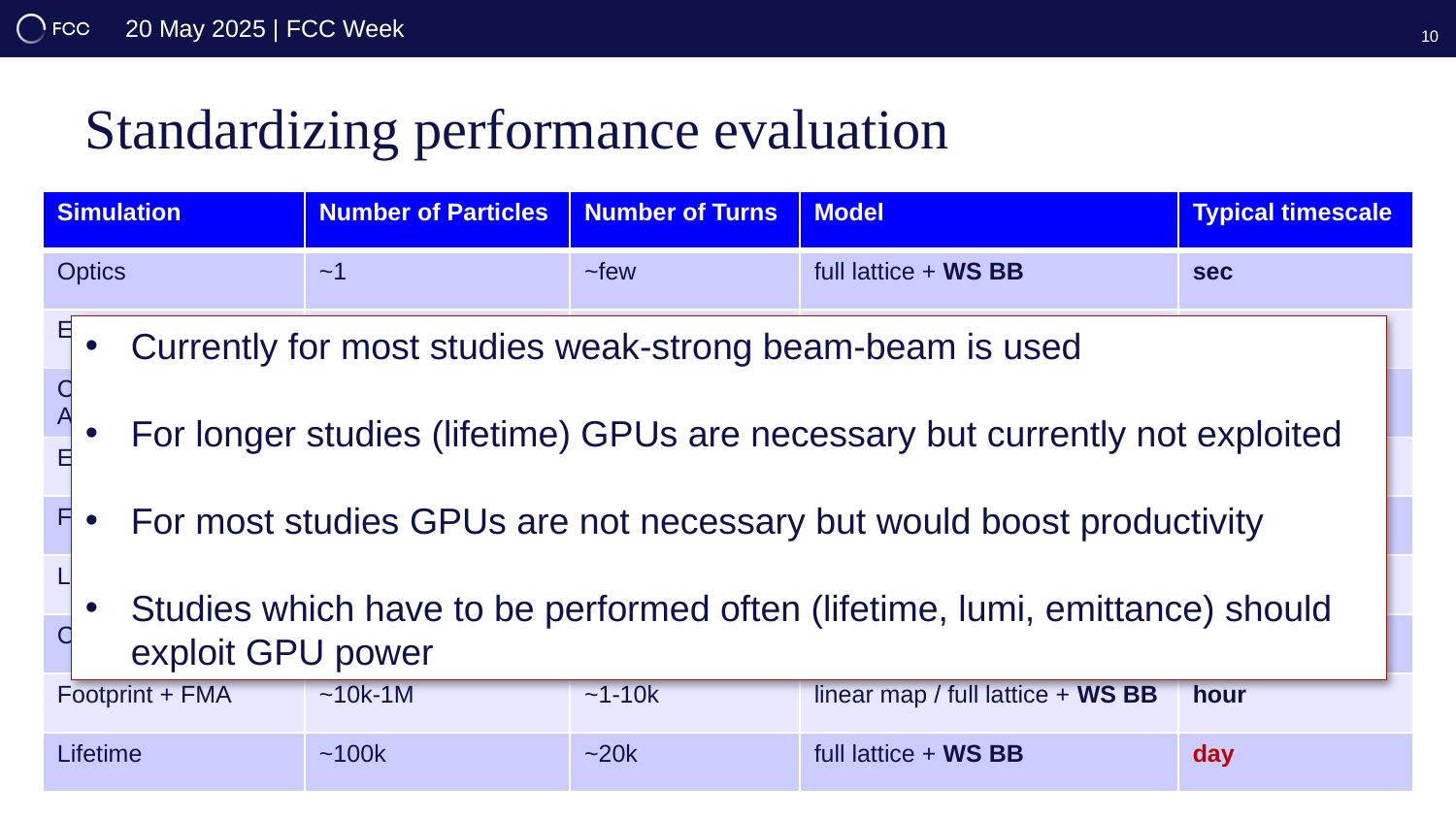

10
# Standardizing performance evaluation
| Simulation | Number of Particles | Number of Turns | Model | Typical timescale |
| --- | --- | --- | --- | --- |
| Optics | ~1 | ~few | full lattice + WS BB | sec |
| Emittance – Matrix | ~1 | ~few | linear map + WS BB | sec |
| Coarse Dynamic Aperture | ~100 | ~𝜏SR (50-5000) | full lattice + WS BB | min |
| Emittance – Tracking | ~1k | ~𝜏SR (50-5000) | full lattice + WS BB | min |
| Fine DA / MA | ~10k | ~𝜏SR (50-5000) | full lattice + WS BB | min |
| Luminosity | ~10k | ~𝜏SR (50-5000) | linear map / full lattice + WS BB | hour |
| Collective effects | ~1M | ~𝜏SR (50-5000) | linear map + SS BB | week |
| Footprint + FMA | ~10k-1M | ~1-10k | linear map / full lattice + WS BB | hour |
| Lifetime | ~100k | ~20k | full lattice + WS BB | day |
Currently for most studies weak-strong beam-beam is used
For longer studies (lifetime) GPUs are necessary but currently not exploited
For most studies GPUs are not necessary but would boost productivity

Studies which have to be performed often (lifetime, lumi, emittance) should exploit GPU power